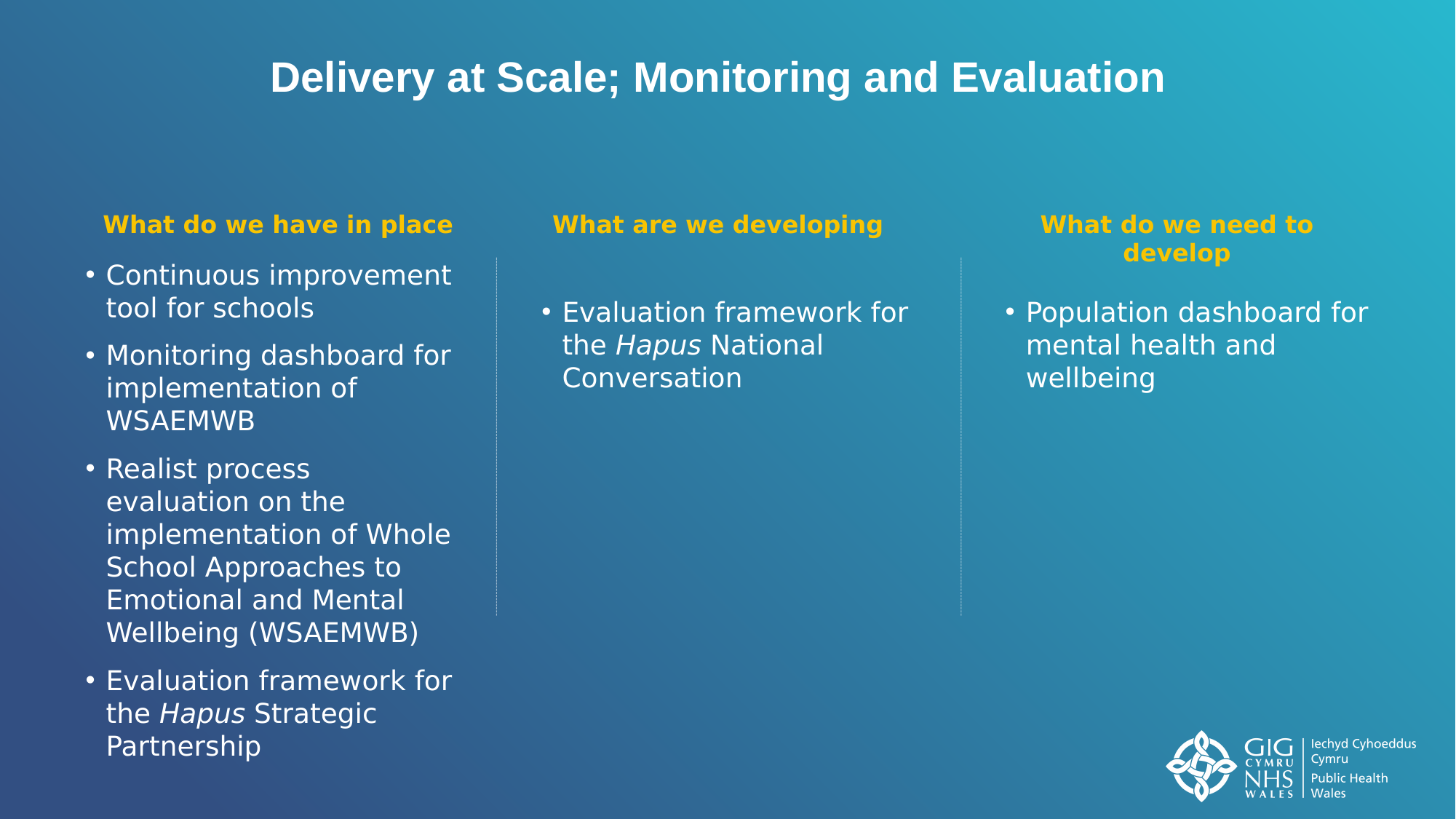

Delivery at Scale; Monitoring and Evaluation
What do we need to develop
What do we have in place
What are we developing
Continuous improvement tool for schools
Monitoring dashboard for implementation of WSAEMWB
Realist process evaluation on the implementation of Whole School Approaches to Emotional and Mental Wellbeing (WSAEMWB)
Evaluation framework for the Hapus Strategic Partnership

Evaluation framework for the Hapus National Conversation
Population dashboard for mental health and wellbeing